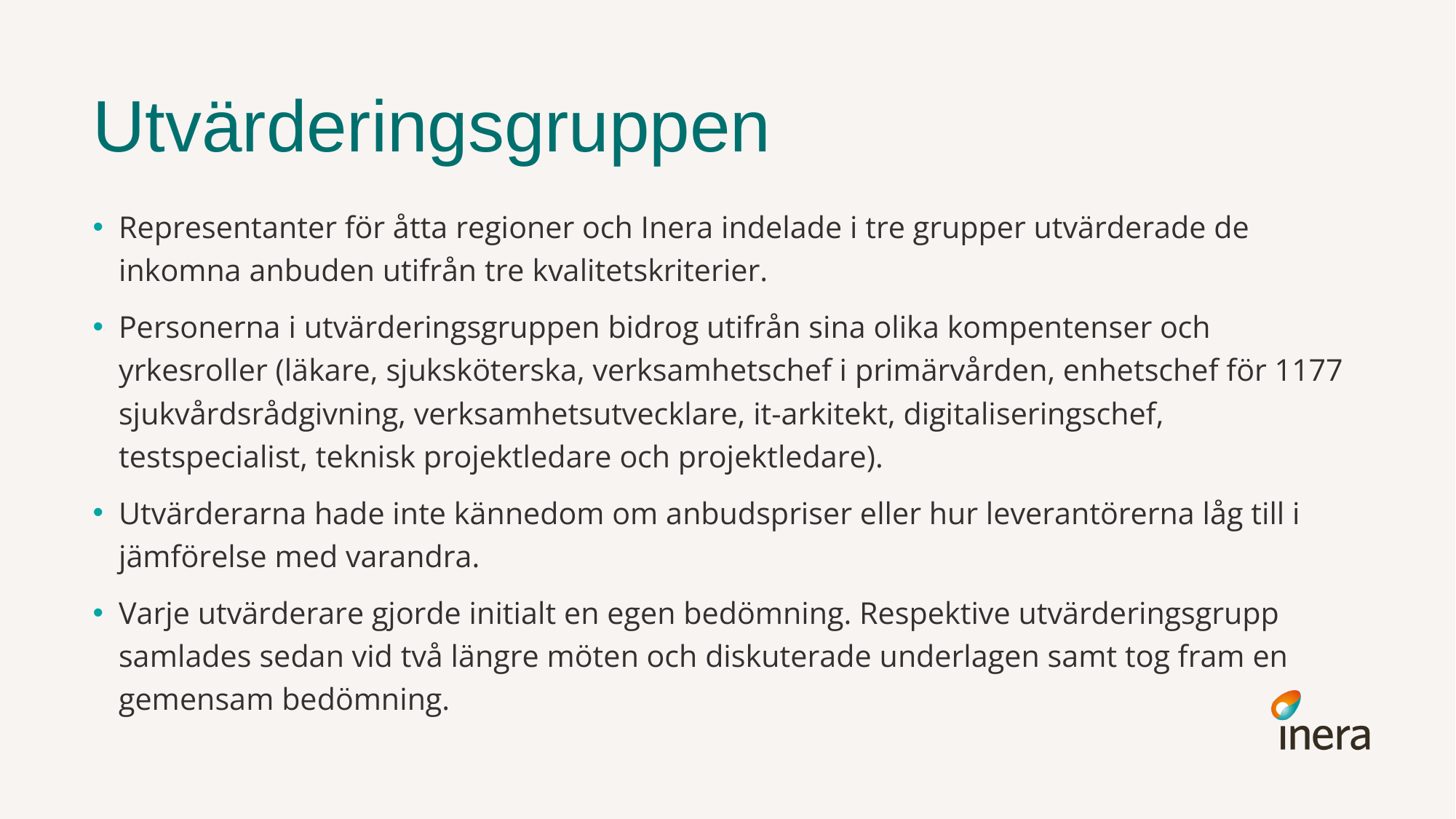

# Utvärderingsgruppen
Representanter för åtta regioner och Inera indelade i tre grupper utvärderade de inkomna anbuden utifrån tre kvalitetskriterier.
Personerna i utvärderingsgruppen bidrog utifrån sina olika kompentenser och yrkesroller (läkare, sjuksköterska, verksamhetschef i primärvården, enhetschef för 1177 sjukvårdsrådgivning, verksamhetsutvecklare, it-arkitekt, digitaliseringschef, testspecialist, teknisk projektledare och projektledare).
Utvärderarna hade inte kännedom om anbudspriser eller hur leverantörerna låg till i jämförelse med varandra.
Varje utvärderare gjorde initialt en egen bedömning. Respektive utvärderingsgrupp samlades sedan vid två längre möten och diskuterade underlagen samt tog fram en gemensam bedömning.